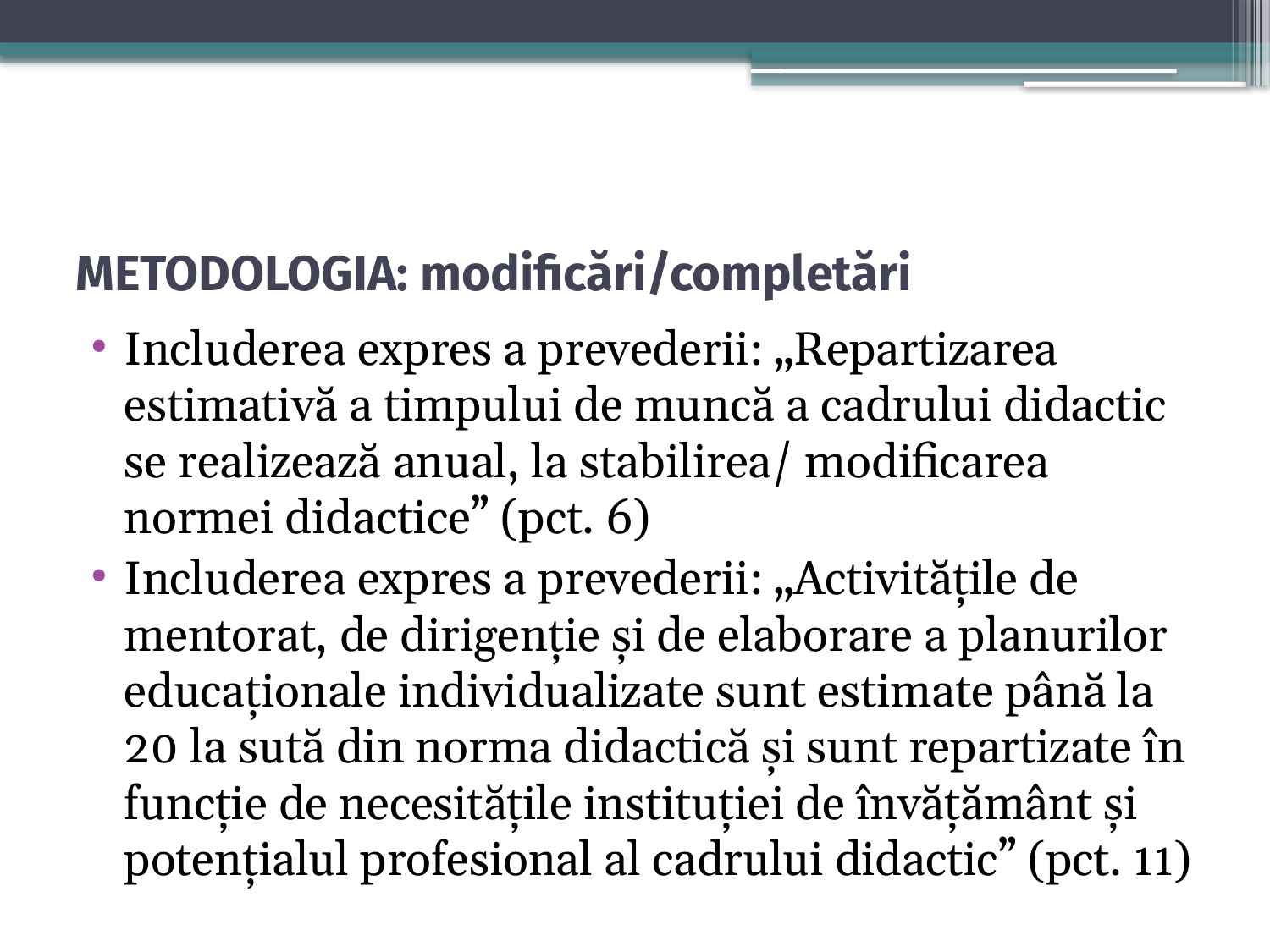

# METODOLOGIA: modificări/completări
Includerea expres a prevederii: „Repartizarea estimativă a timpului de muncă a cadrului didactic se realizează anual, la stabilirea/ modificarea normei didactice” (pct. 6)
Includerea expres a prevederii: „Activitățile de mentorat, de dirigenție și de elaborare a planurilor educaționale individualizate sunt estimate până la 20 la sută din norma didactică și sunt repartizate în funcție de necesitățile instituției de învățământ și potențialul profesional al cadrului didactic” (pct. 11)